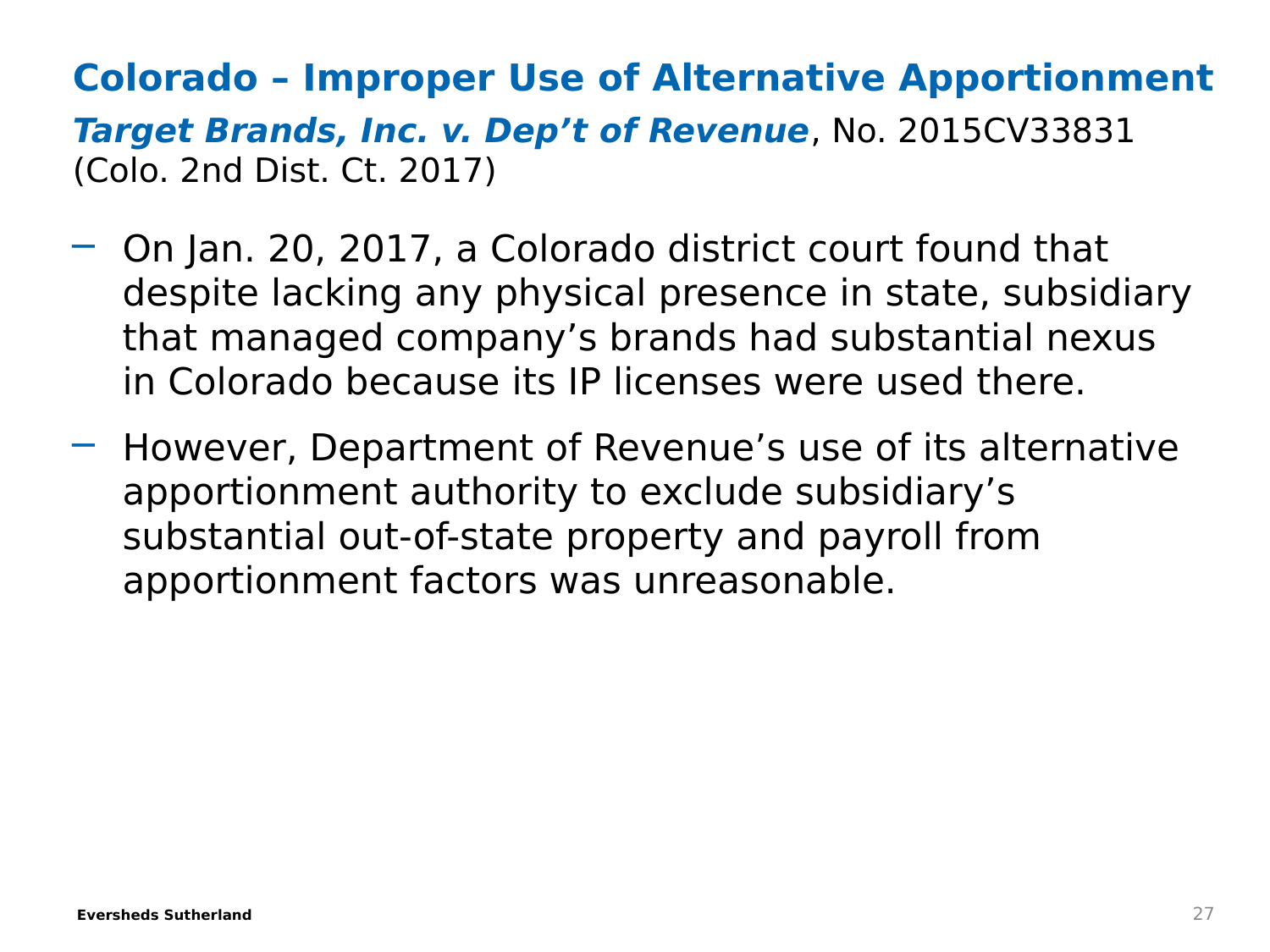

# Colorado – Improper Use of Alternative Apportionment
Target Brands, Inc. v. Dep’t of Revenue, No. 2015CV33831 (Colo. 2nd Dist. Ct. 2017)
On Jan. 20, 2017, a Colorado district court found that despite lacking any physical presence in state, subsidiary that managed company’s brands had substantial nexus in Colorado because its IP licenses were used there.
However, Department of Revenue’s use of its alternative apportionment authority to exclude subsidiary’s substantial out-of-state property and payroll from apportionment factors was unreasonable.

27